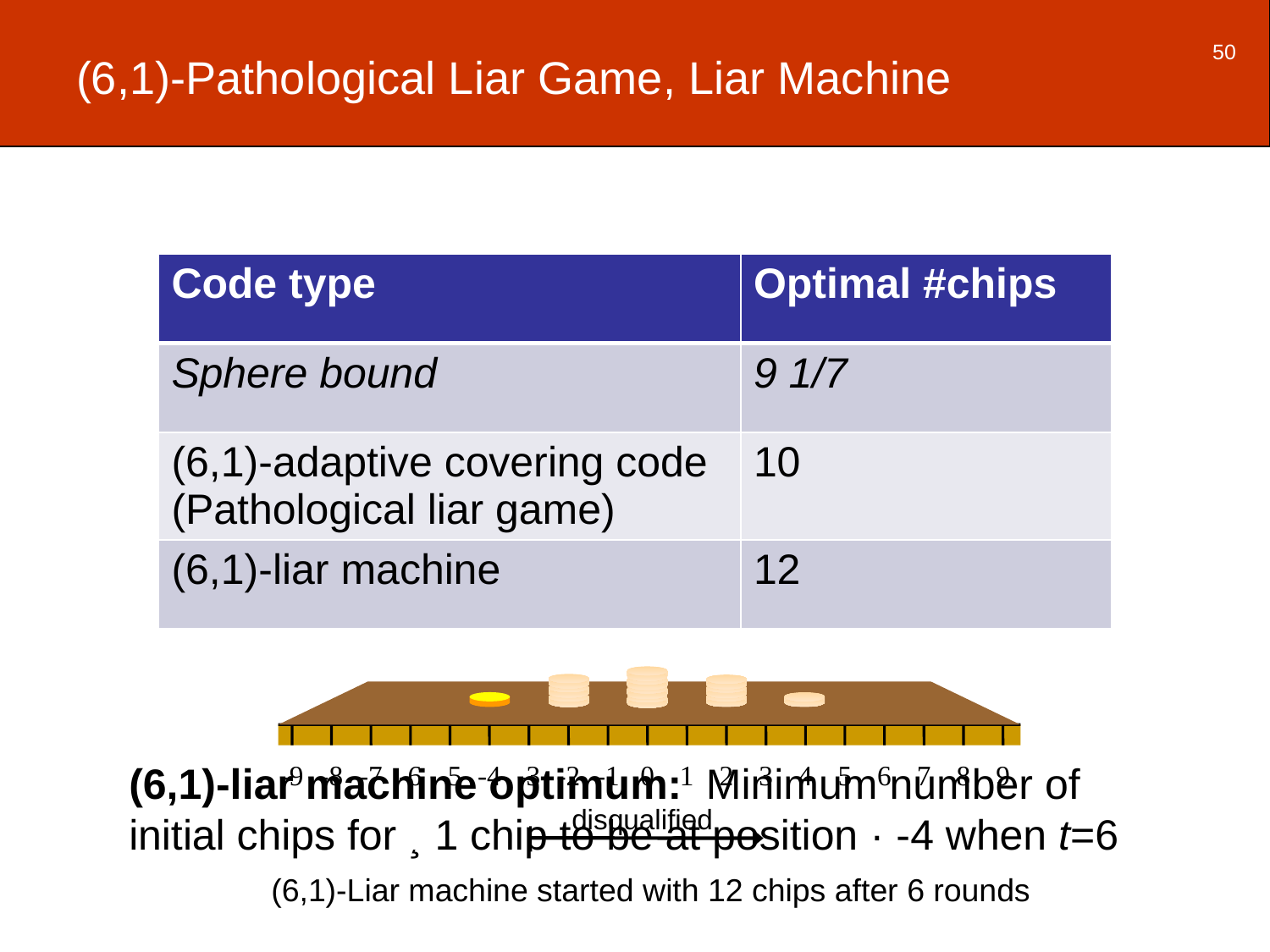

50
# (6,1)-Pathological Liar Game, Liar Machine
| Code type | Optimal #chips |
| --- | --- |
| Sphere bound | 9 1/7 |
| (6,1)-adaptive covering code (Pathological liar game) | 10 |
| (6,1)-liar machine | 12 |

-9
-8
-7
-6
-5
-4
-3
-2
-1
0
1
2
3
4
5
6
7
8
9

disqualified

(6,1)-Liar machine started with 12 chips after 6 rounds
(6,1)-liar machine optimum:  Minimum number of initial chips for ¸ 1 chip to be at position · -4 when t=6